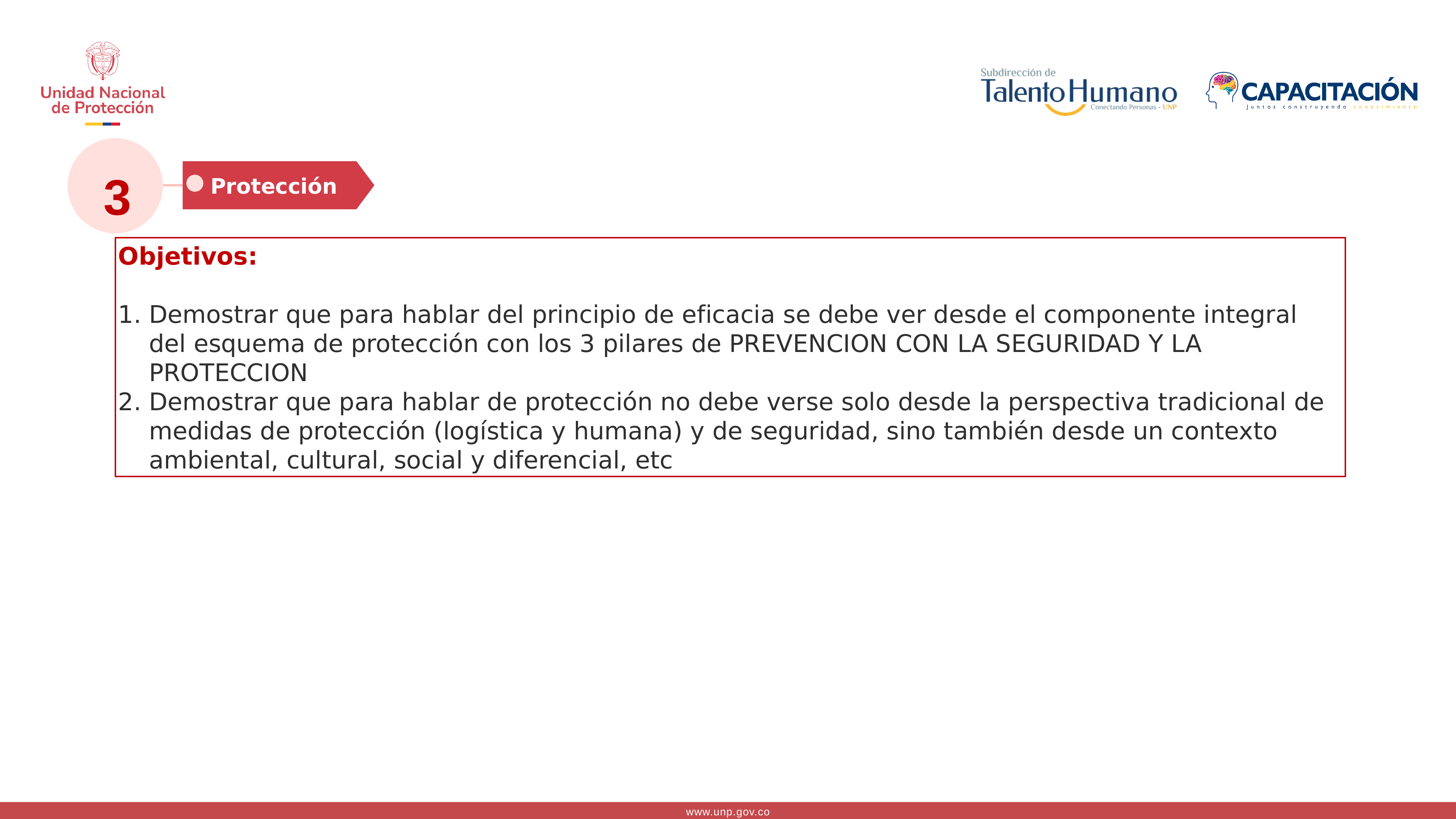

Protección
3

Objetivos:

Demostrar que para hablar del principio de eficacia se debe ver desde el componente integral del esquema de protección con los 3 pilares de PREVENCION CON LA SEGURIDAD Y LA PROTECCION
Demostrar que para hablar de protección no debe verse solo desde la perspectiva tradicional de medidas de protección (logística y humana) y de seguridad, sino también desde un contexto ambiental, cultural, social y diferencial, etc